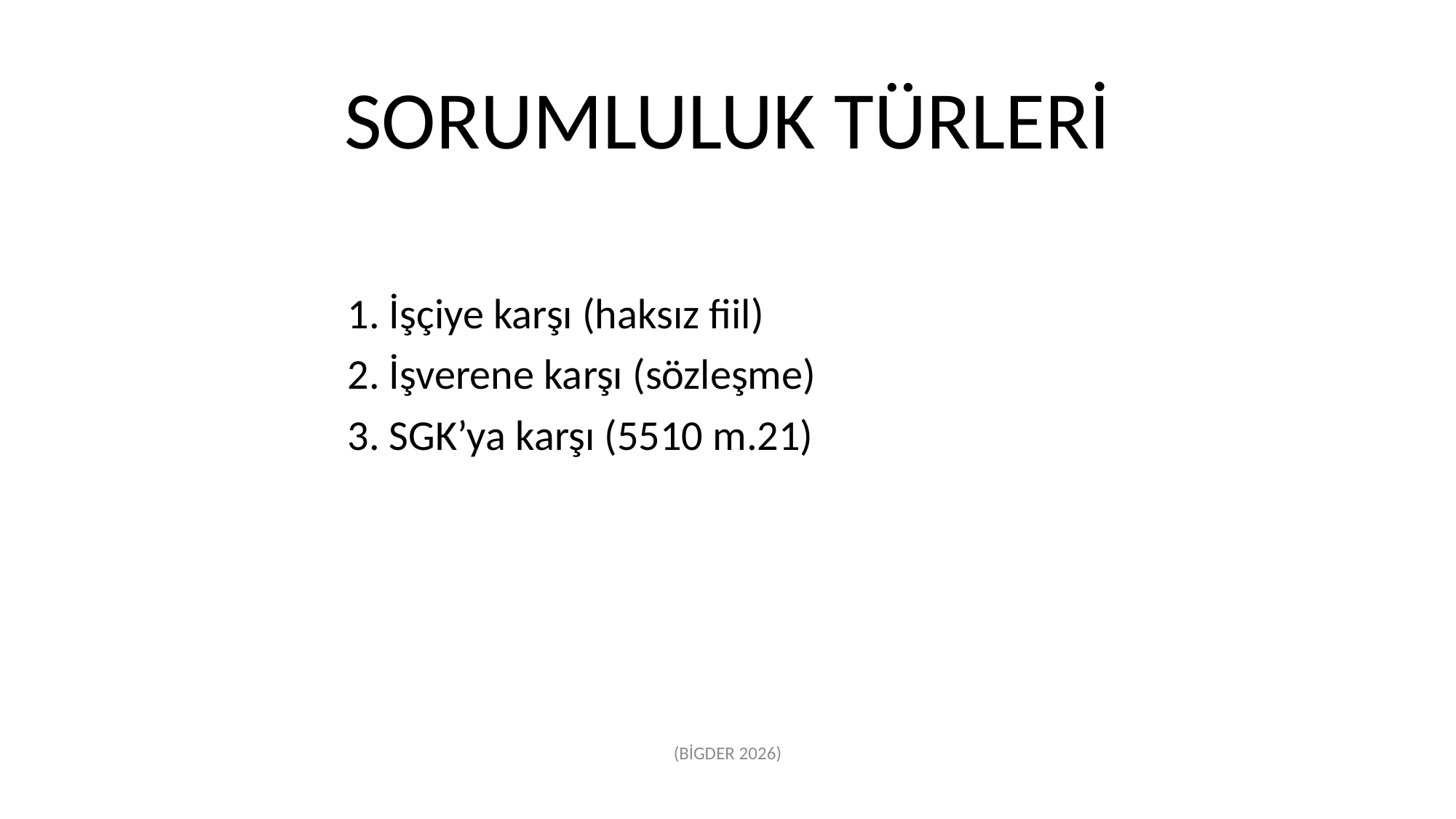

# SORUMLULUK TÜRLERİ
1. İşçiye karşı (haksız fiil)
2. İşverene karşı (sözleşme)
3. SGK’ya karşı (5510 m.21)

(BİGDER 2026)